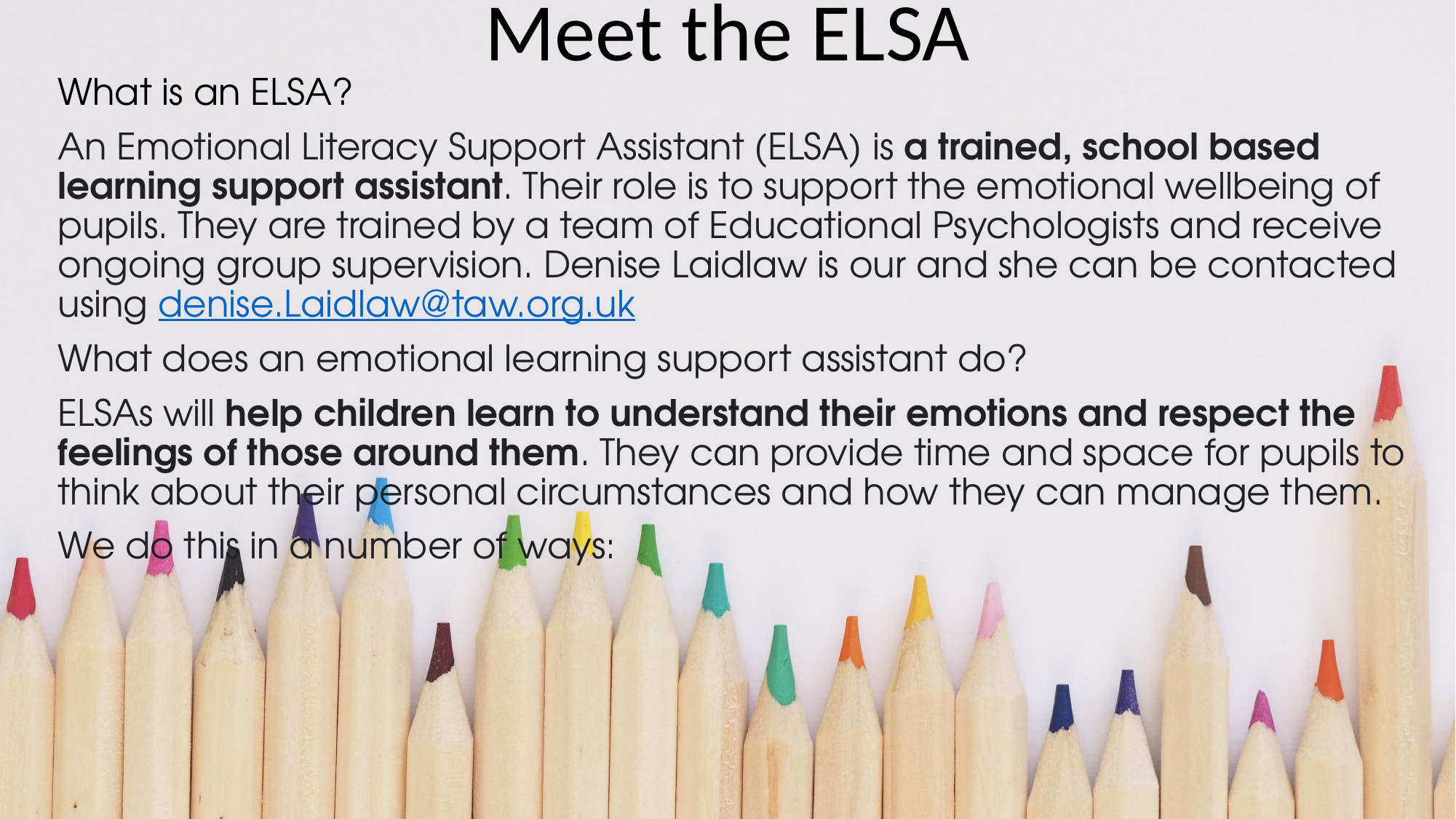

# Meet the ELSA
What is an ELSA?
An Emotional Literacy Support Assistant (ELSA) is a trained, school based learning support assistant. Their role is to support the emotional wellbeing of pupils. They are trained by a team of Educational Psychologists and receive ongoing group supervision. Denise Laidlaw is our and she can be contacted using denise.Laidlaw@taw.org.uk
What does an emotional learning support assistant do?
ELSAs will help children learn to understand their emotions and respect the feelings of those around them. They can provide time and space for pupils to think about their personal circumstances and how they can manage them.
We do this in a number of ways: